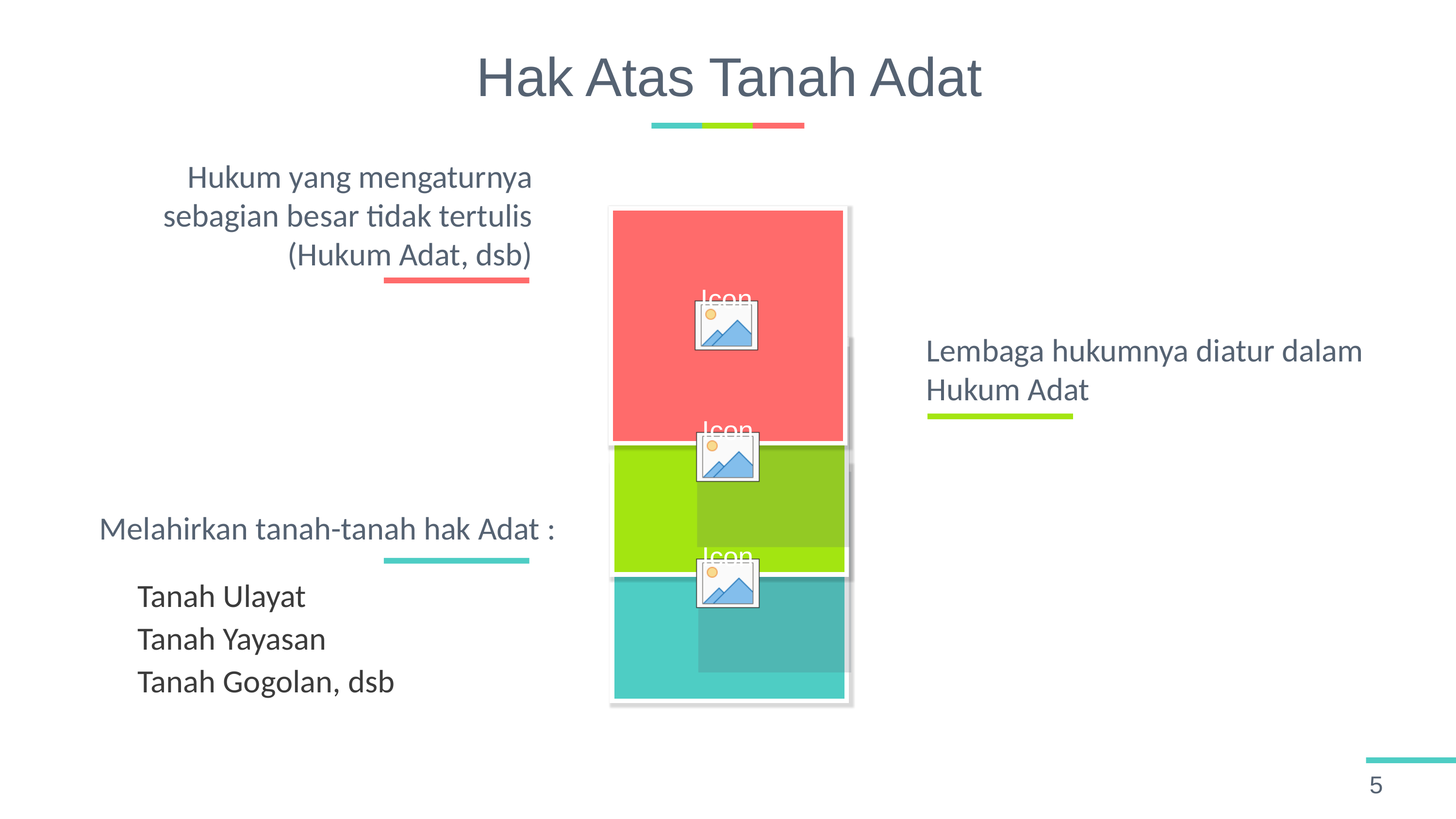

# Hak Atas Tanah Adat
Hukum yang mengaturnya sebagian besar tidak tertulis (Hukum Adat, dsb)

Lembaga hukumnya diatur dalam Hukum Adat

Melahirkan tanah-tanah hak Adat :

Tanah Ulayat
Tanah Yayasan
Tanah Gogolan, dsb
5